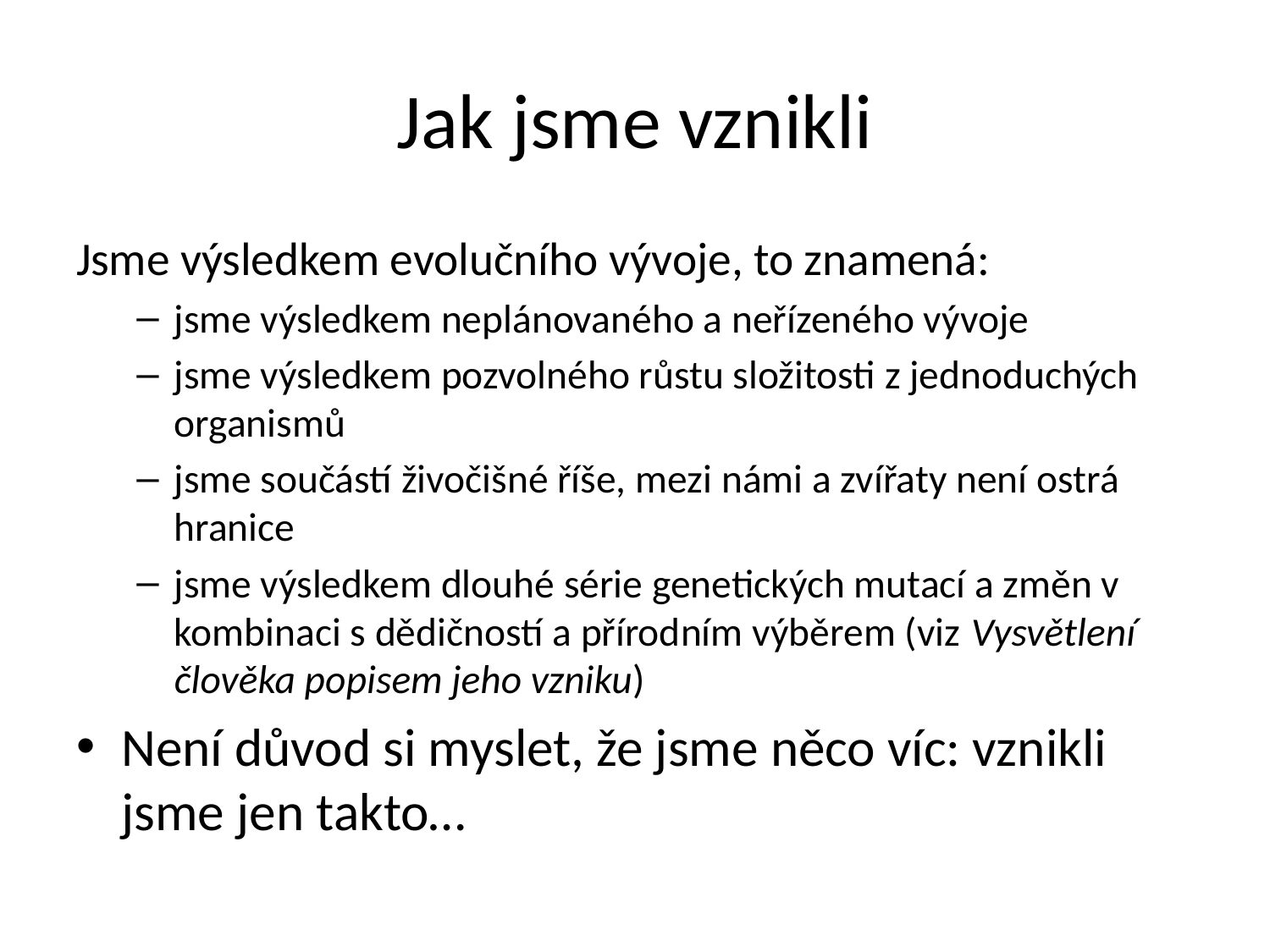

# Jak jsme vznikli
Jsme výsledkem evolučního vývoje, to znamená:
jsme výsledkem neplánovaného a neřízeného vývoje
jsme výsledkem pozvolného růstu složitosti z jednoduchých organismů
jsme součástí živočišné říše, mezi námi a zvířaty není ostrá hranice
jsme výsledkem dlouhé série genetických mutací a změn v kombinaci s dědičností a přírodním výběrem (viz Vysvětlení člověka popisem jeho vzniku)
Není důvod si myslet, že jsme něco víc: vznikli jsme jen takto…